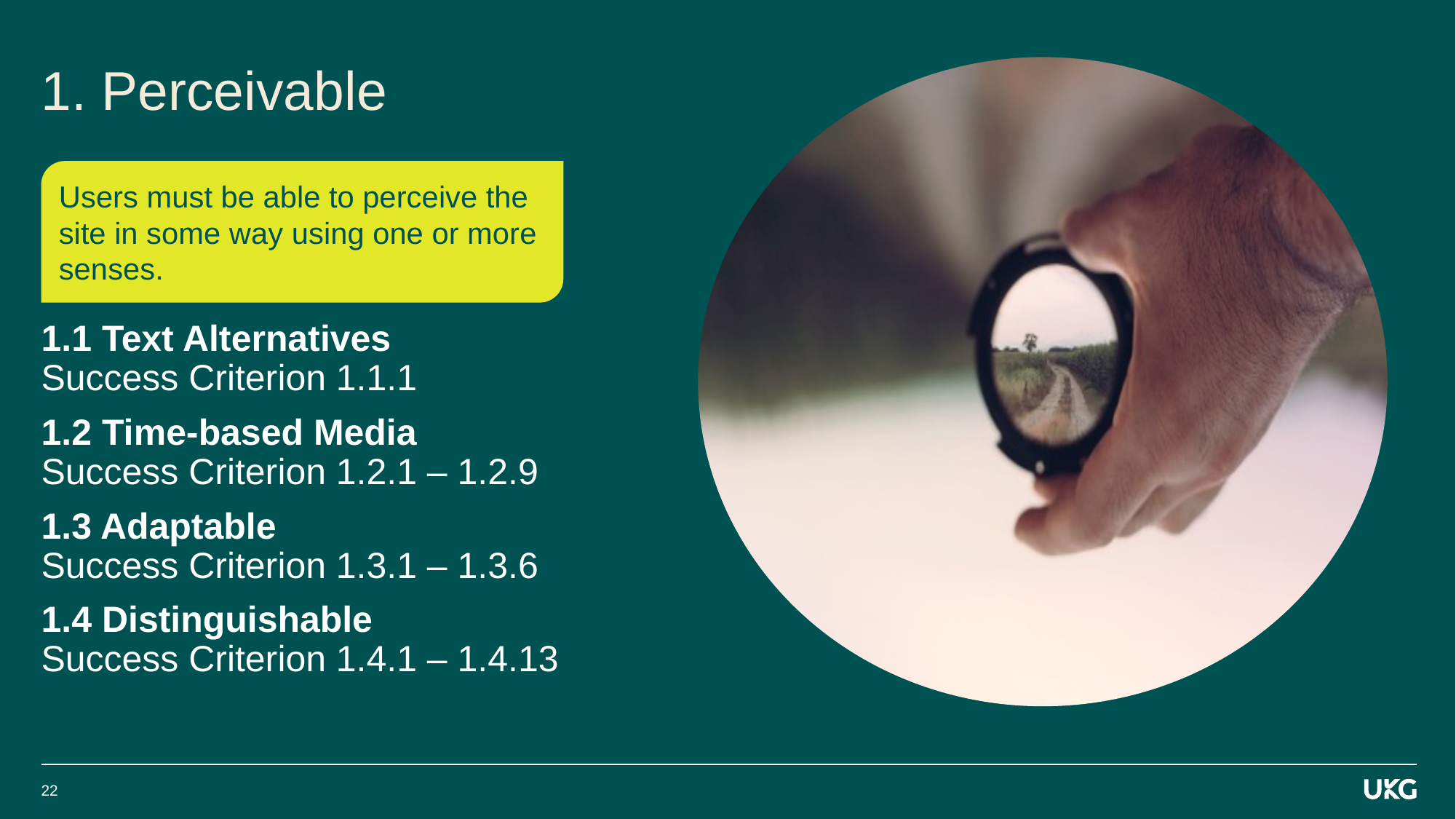

# 1. Perceivable

Users must be able to perceive the site in some way using one or more senses.
1.1 Text Alternatives
Success Criterion 1.1.1
1.2 Time-based Media
Success Criterion 1.2.1 – 1.2.9
1.3 Adaptable
Success Criterion 1.3.1 – 1.3.6
1.4 Distinguishable
Success Criterion 1.4.1 – 1.4.13

22